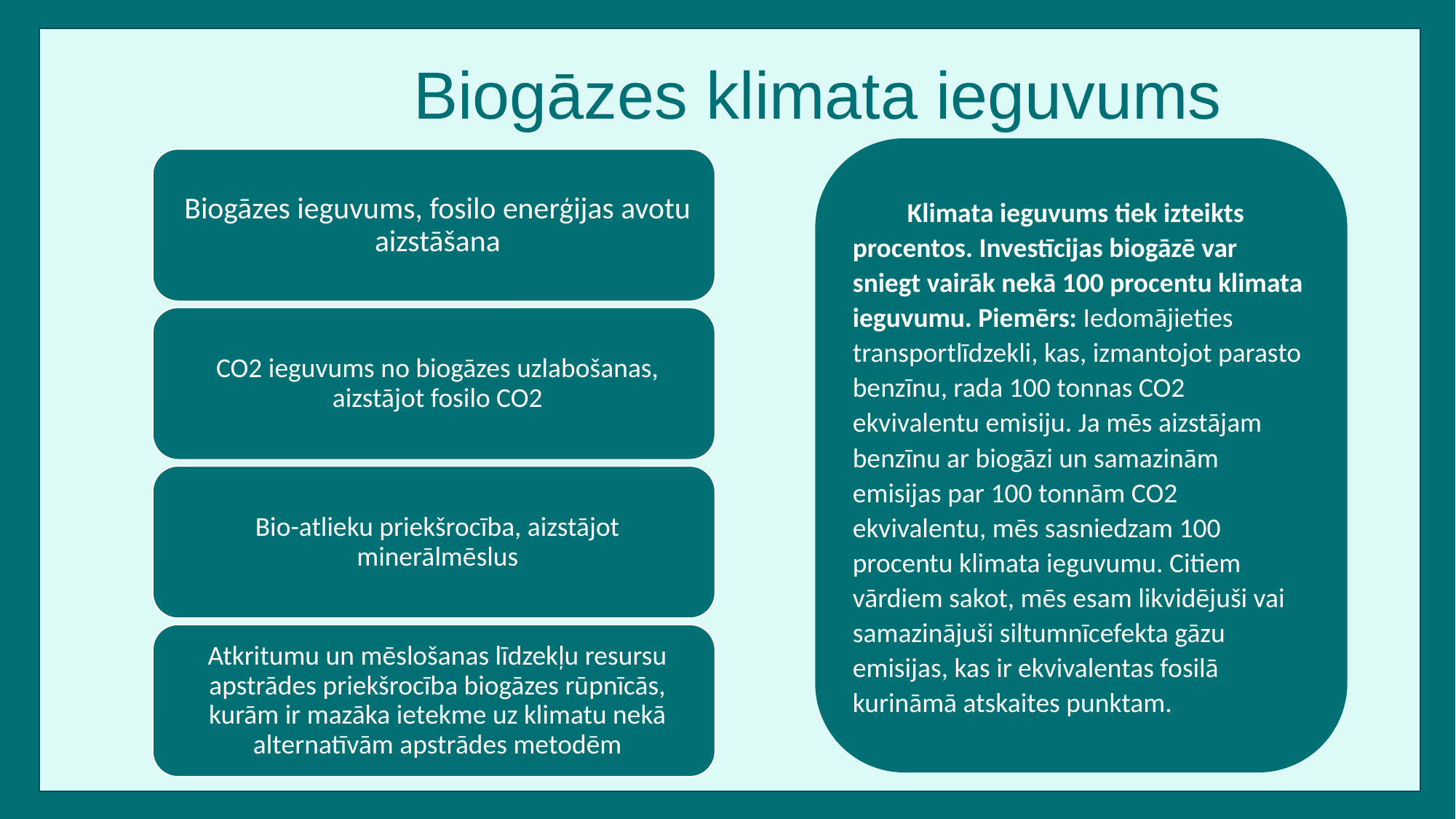

Biogāzes klimata ieguvums
Biogāzes ieguvums, fosilo enerģijas avotu aizstāšana
CO2 ieguvums no biogāzes uzlabošanas, aizstājot fosilo CO2
Bio-atlieku priekšrocība, aizstājot minerālmēslus
Atkritumu un mēslošanas līdzekļu resursu apstrādes priekšrocība biogāzes rūpnīcās, kurām ir mazāka ietekme uz klimatu nekā alternatīvām apstrādes metodēm
Klimata ieguvums tiek izteikts procentos. Investīcijas biogāzē var sniegt vairāk nekā 100 procentu klimata ieguvumu. Piemērs: Iedomājieties transportlīdzekli, kas, izmantojot parasto benzīnu, rada 100 tonnas CO2 ekvivalentu emisiju. Ja mēs aizstājam benzīnu ar biogāzi un samazinām emisijas par 100 tonnām CO2 ekvivalentu, mēs sasniedzam 100 procentu klimata ieguvumu. Citiem vārdiem sakot, mēs esam likvidējuši vai samazinājuši siltumnīcefekta gāzu emisijas, kas ir ekvivalentas fosilā kurināmā atskaites punktam.